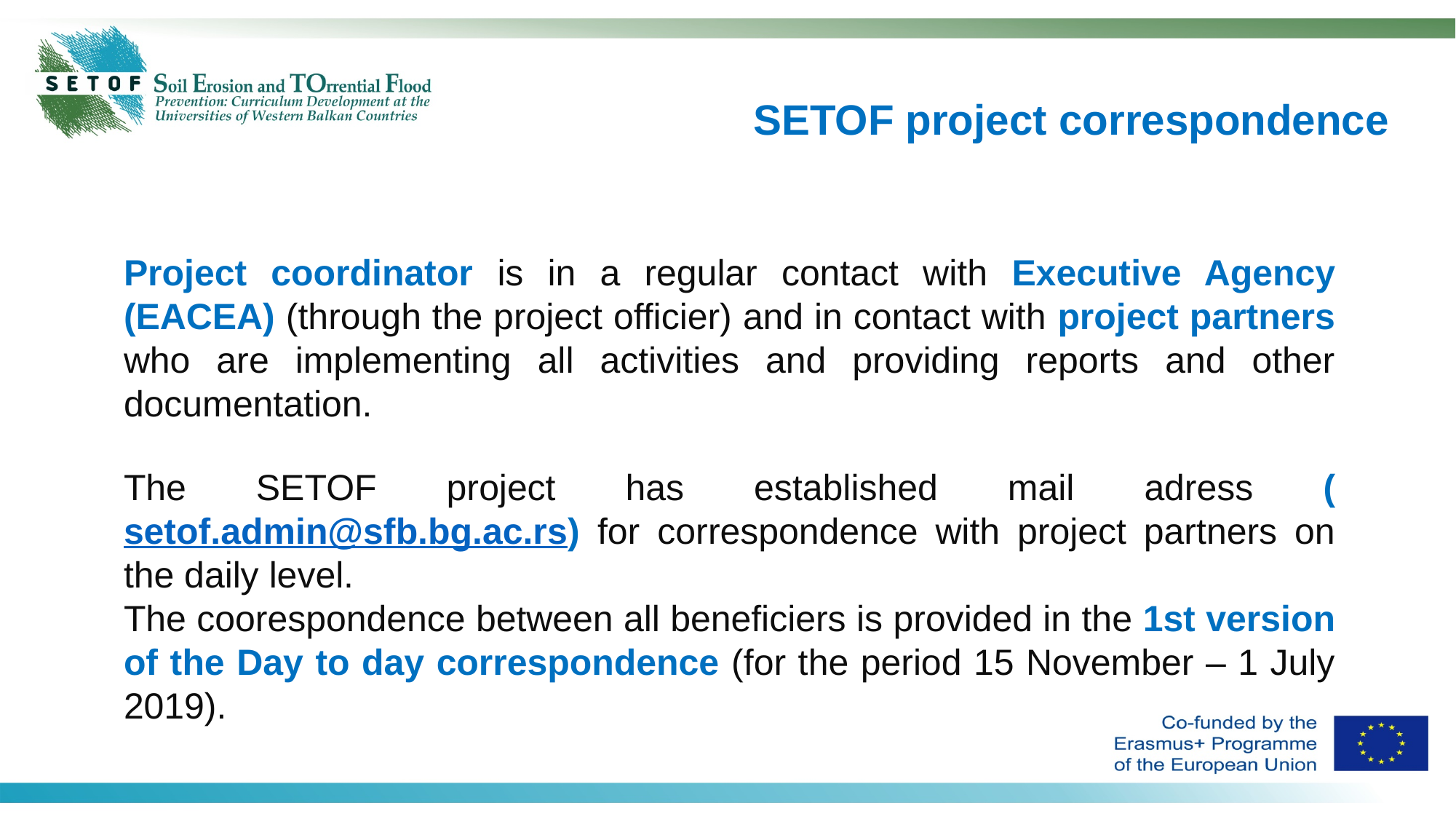

SETOF project correspondence
Project coordinator is in a regular contact with Executive Agency (EACEA) (through the project officier) and in contact with project partners who are implementing all activities and providing reports and other documentation.

The SETOF project has established mail adress (setof.admin@sfb.bg.ac.rs) for correspondence with project partners on the daily level.
The coorespondence between all beneficiers is provided in the 1st version of the Day to day correspondence (for the period 15 November – 1 July 2019).